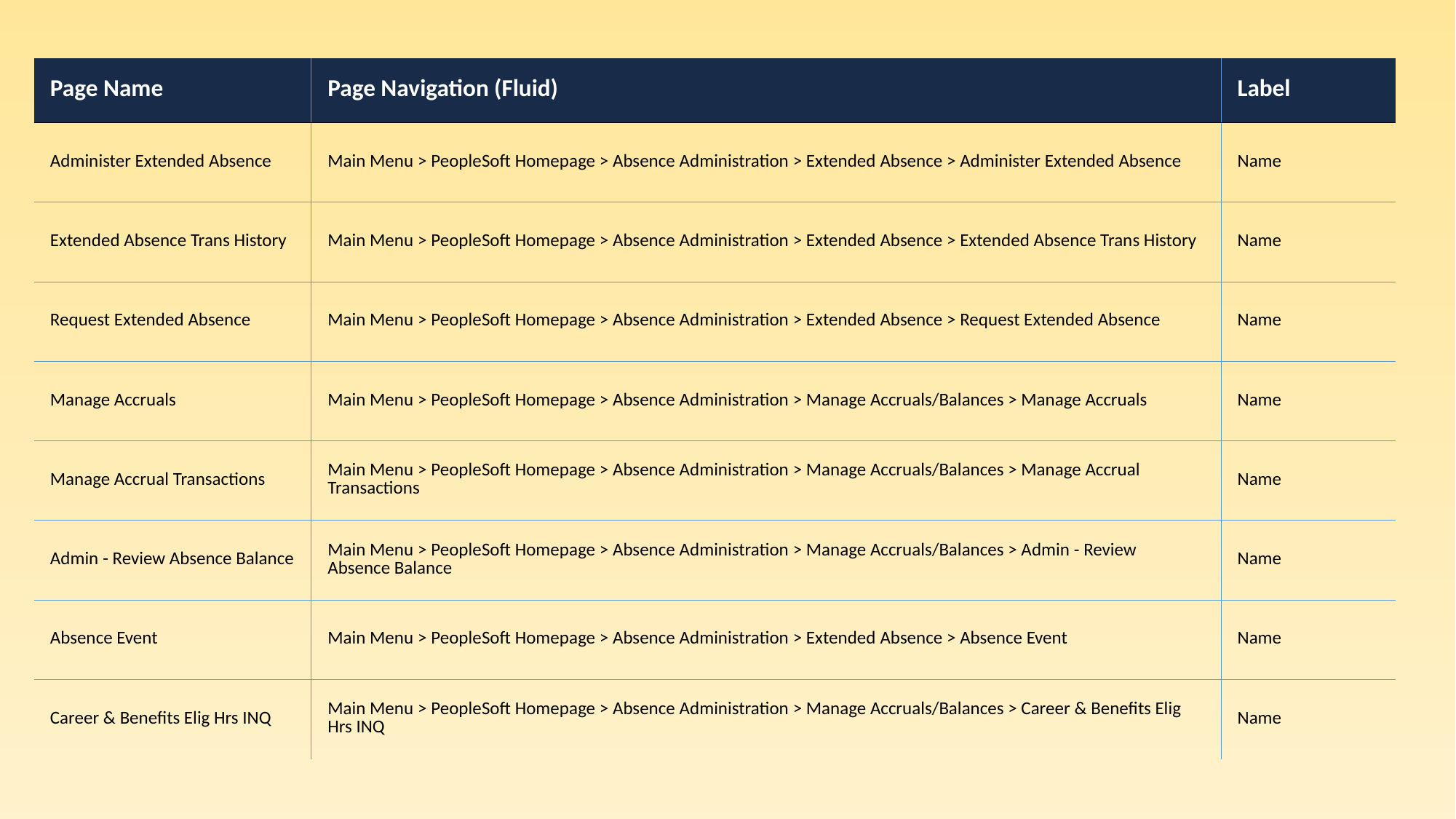

| Page Name | Page Navigation (Fluid) | Label |
| --- | --- | --- |
| Administer Extended Absence | Main Menu > PeopleSoft Homepage > Absence Administration > Extended Absence > Administer Extended Absence | Name |
| Extended Absence Trans History | Main Menu > PeopleSoft Homepage > Absence Administration > Extended Absence > Extended Absence Trans History | Name |
| Request Extended Absence | Main Menu > PeopleSoft Homepage > Absence Administration > Extended Absence > Request Extended Absence | Name |
| Manage Accruals | Main Menu > PeopleSoft Homepage > Absence Administration > Manage Accruals/Balances > Manage Accruals | Name |
| Manage Accrual Transactions | Main Menu > PeopleSoft Homepage > Absence Administration > Manage Accruals/Balances > Manage Accrual Transactions | Name |
| Admin - Review Absence Balance | Main Menu > PeopleSoft Homepage > Absence Administration > Manage Accruals/Balances > Admin - Review Absence Balance | Name |
| Absence Event | Main Menu > PeopleSoft Homepage > Absence Administration > Extended Absence > Absence Event | Name |
| Career & Benefits Elig Hrs INQ | Main Menu > PeopleSoft Homepage > Absence Administration > Manage Accruals/Balances > Career & Benefits Elig Hrs INQ | Name |